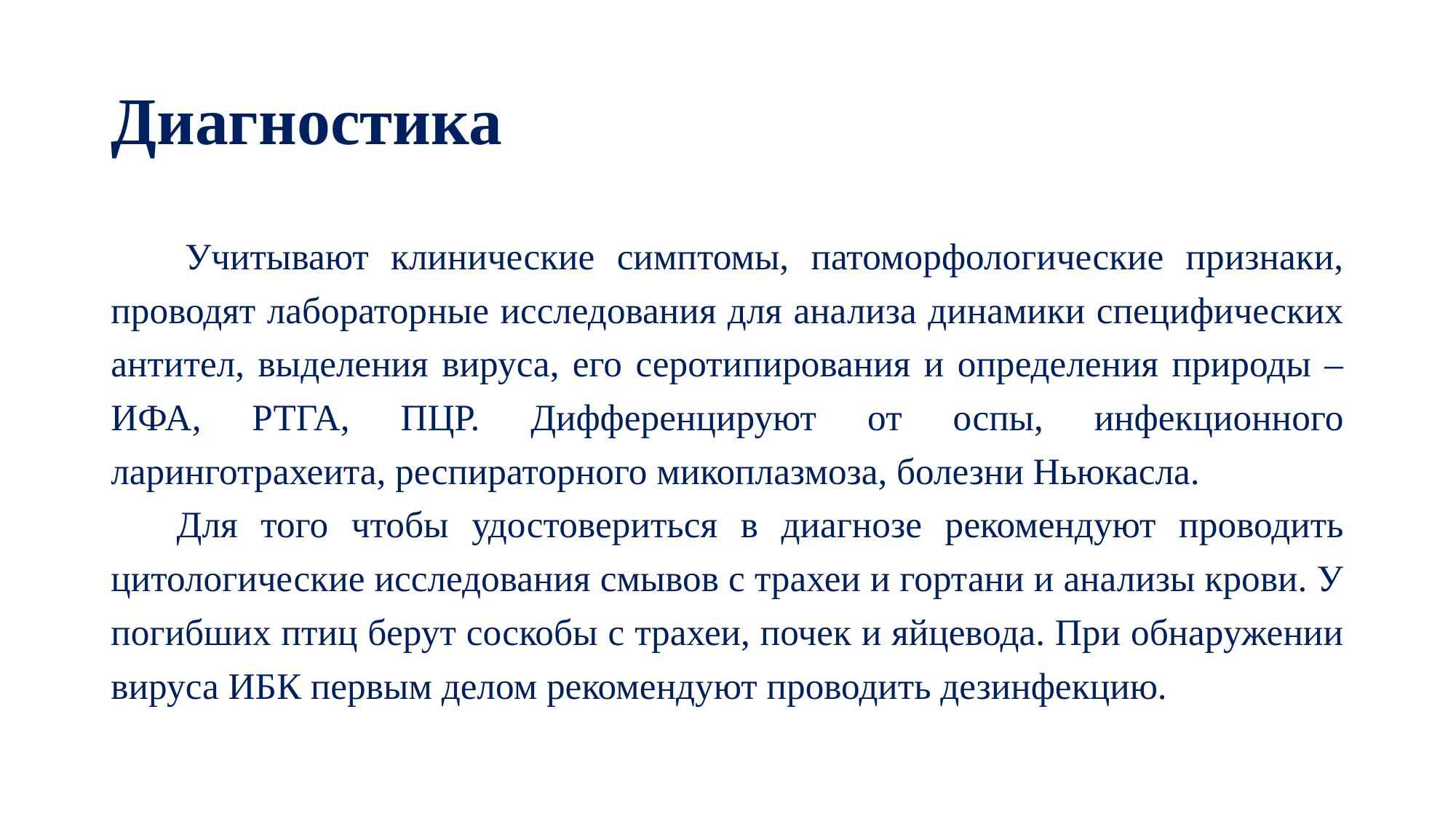

# Диагностика
 Учитывают клинические симптомы, патоморфологические признаки, проводят лабораторные исследования для анализа динамики специфических антител, выделения вируса, его серотипирования и определения природы – ИФА, РТГА, ПЦР. Дифференцируют от оспы, инфекционного ларинготрахеита, респираторного микоплазмоза, болезни Ньюкасла.
Для того чтобы удостовериться в диагнозе рекомендуют проводить цитологические исследования смывов с трахеи и гортани и анализы крови. У погибших птиц берут соскобы с трахеи, почек и яйцевода. При обнаружении вируса ИБК первым делом рекомендуют проводить дезинфекцию.